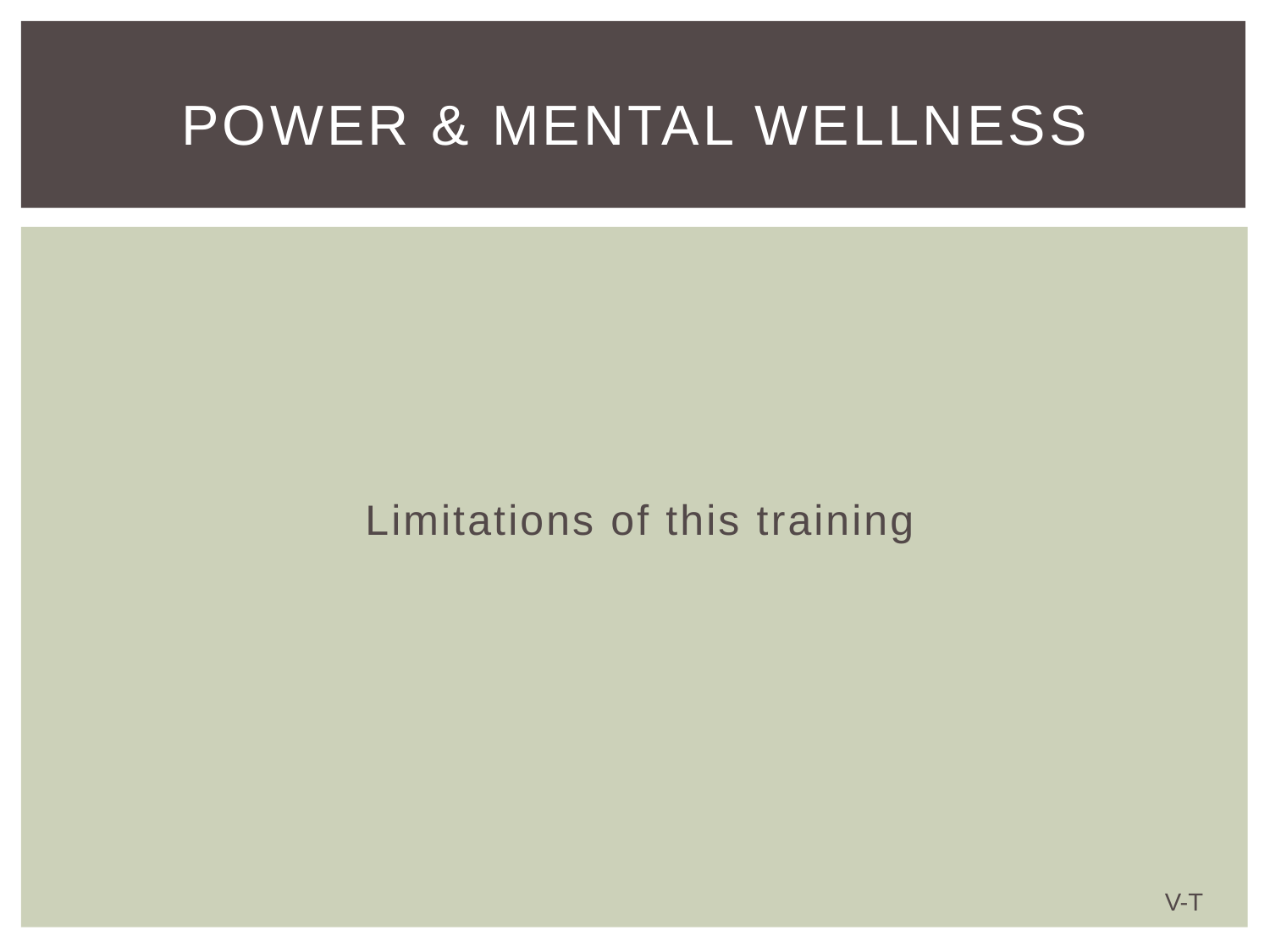

# Power & Mental Wellness

Limitations of this training
V-T